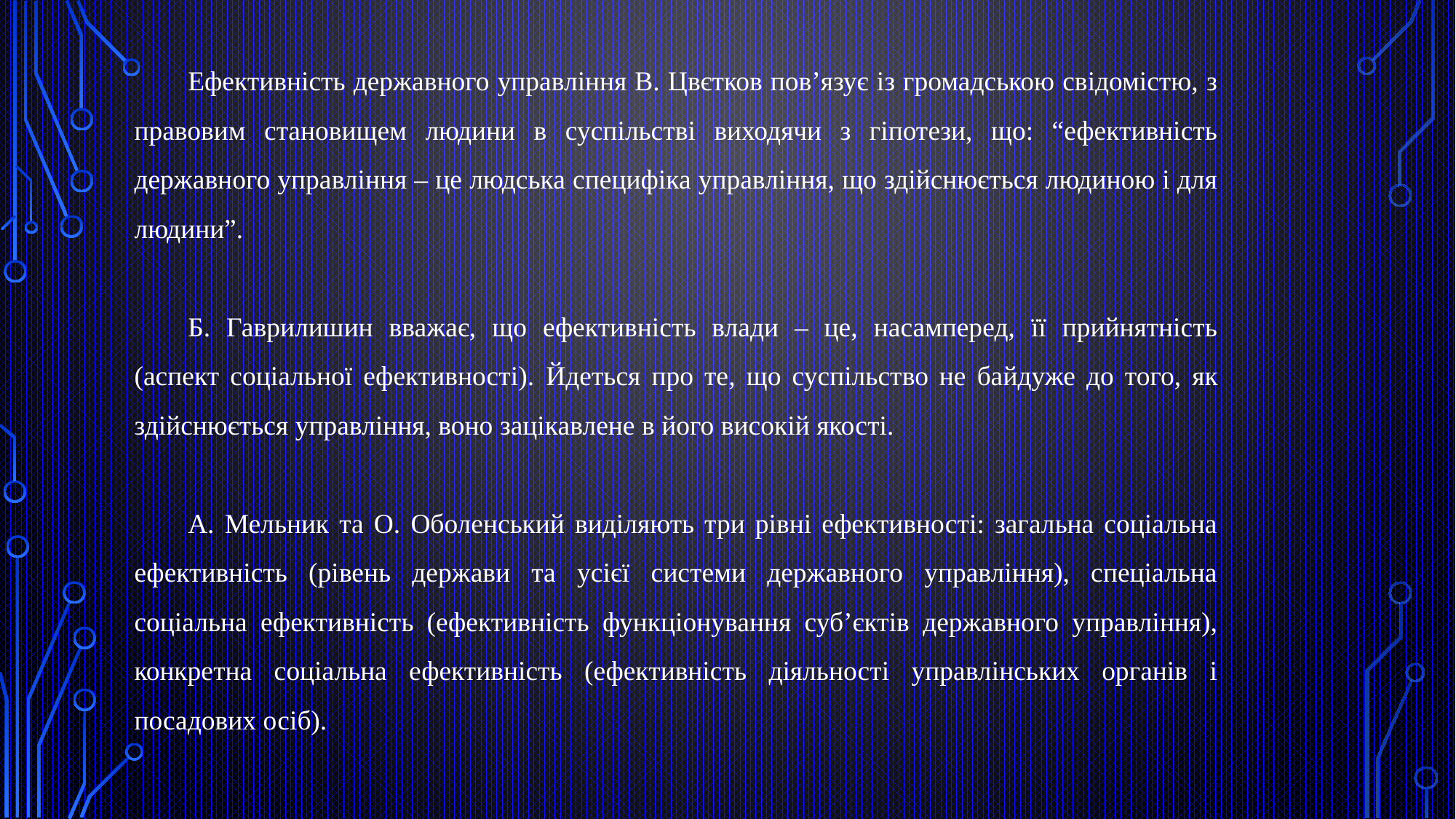

Ефективність державного управління В. Цвєтков пов’язує із громадською свідомістю, з правовим становищем людини в суспільстві виходячи з гіпотези, що: “ефективність державного управління – це людська специфіка управління, що здійснюється людиною і для людини”.

Б. Гаврилишин вважає, що ефективність влади – це, насамперед, її прийнятність (аспект соціальної ефективності). Йдеться про те, що суспільство не байдуже до того, як здійснюється управління, воно зацікавлене в його високій якості.

А. Мельник та О. Оболенський виділяють три рівні ефективності: загальна соціальна ефективність (рівень держави та усієї системи державного управління), спеціальна соціальна ефективність (ефективність функціонування суб’єктів державного управління), конкретна соціальна ефективність (ефективність діяльності управлінських органів і посадових осіб).